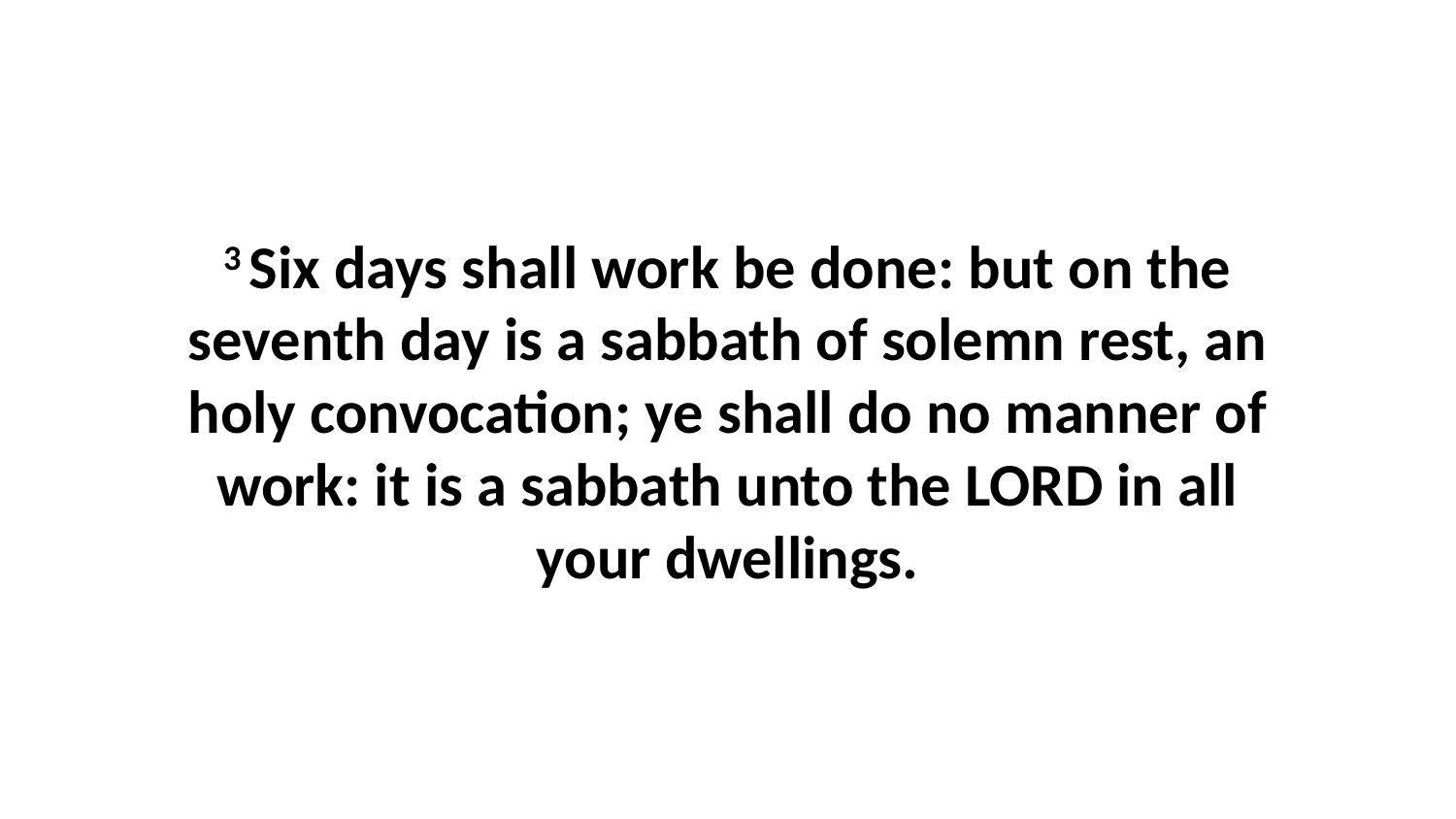

3 Six days shall work be done: but on the seventh day is a sabbath of solemn rest, an holy convocation; ye shall do no manner of work: it is a sabbath unto the LORD in all your dwellings.